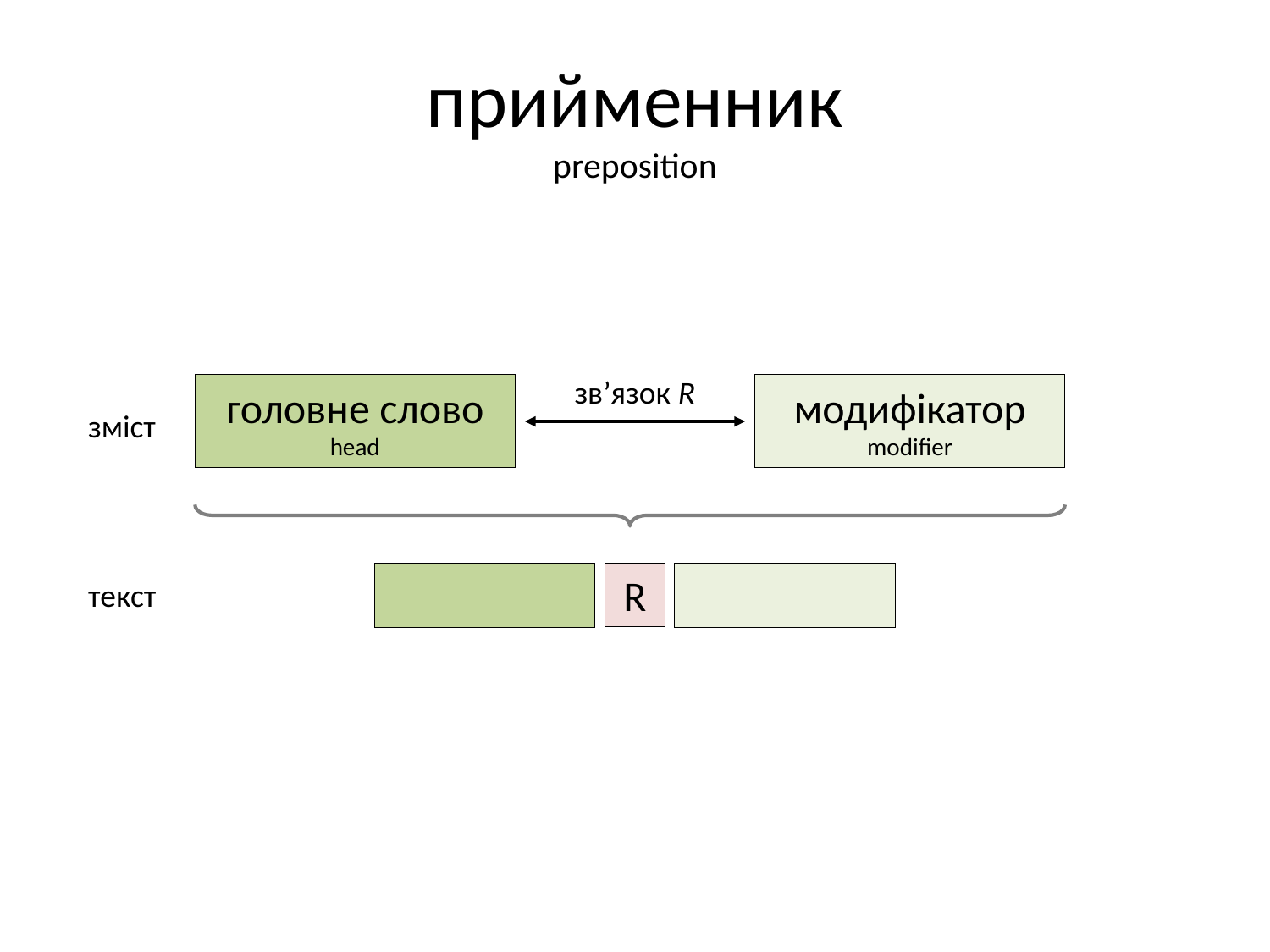

# прийменник preposition

зв’язок R
головне слово
head
модифікатор
modifier
зміст
R

текст